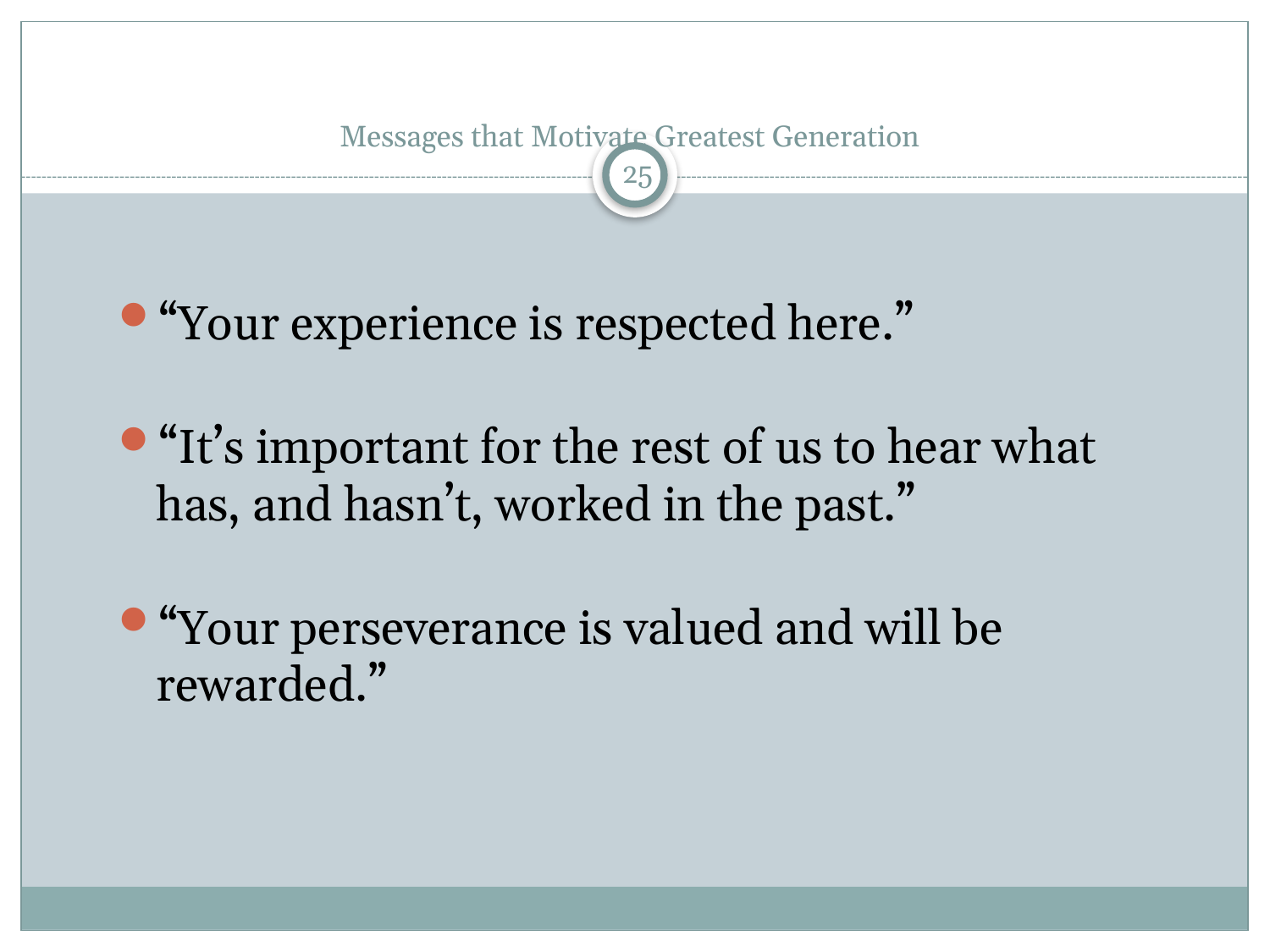

# Messages that Motivate Greatest Generation
25
“Your experience is respected here.”
“It’s important for the rest of us to hear what has, and hasn’t, worked in the past.”
“Your perseverance is valued and will be rewarded.”